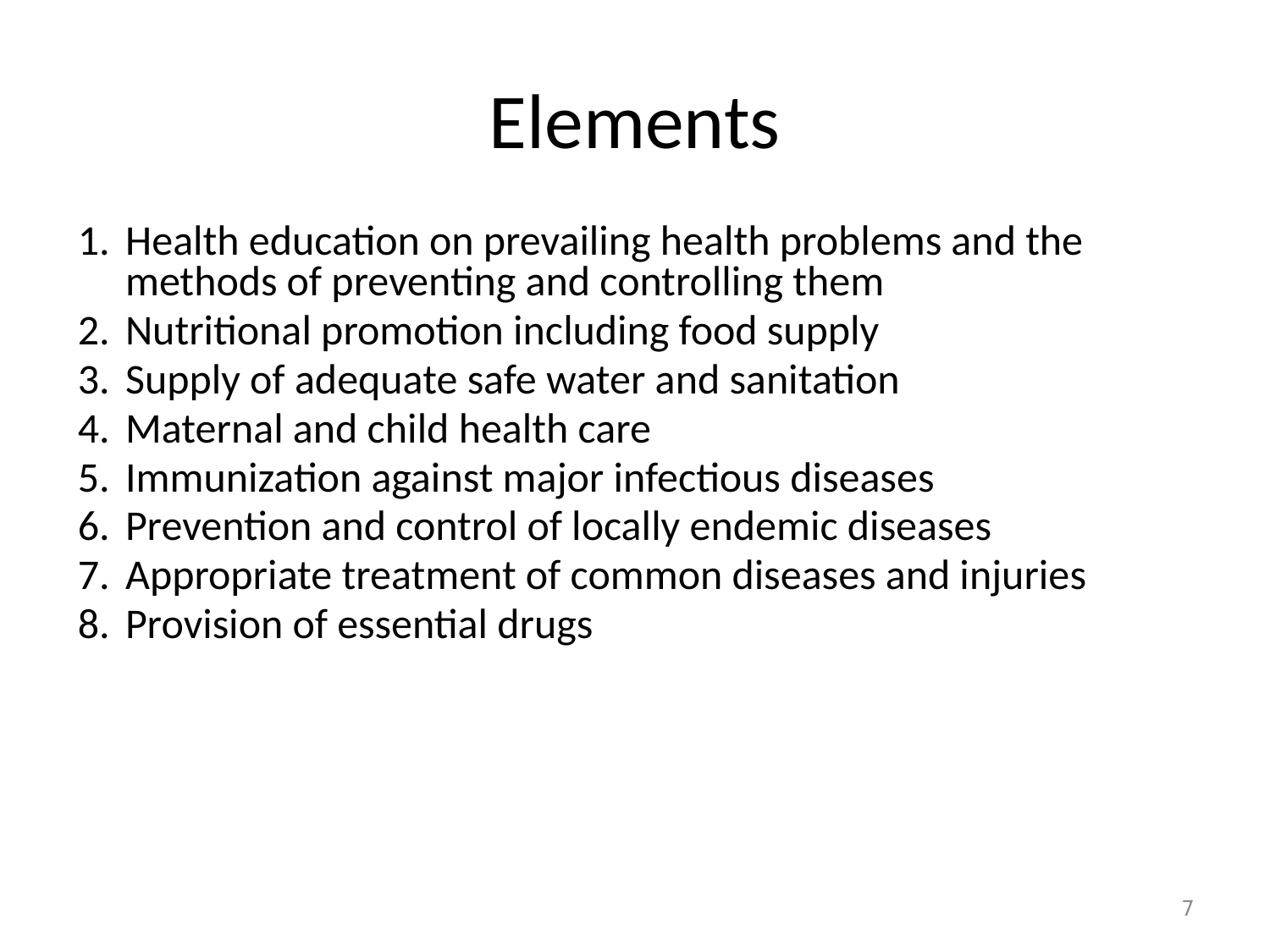

# Elements
Health education on prevailing health problems and the methods of preventing and controlling them
Nutritional promotion including food supply
Supply of adequate safe water and sanitation
Maternal and child health care
Immunization against major infectious diseases
Prevention and control of locally endemic diseases
Appropriate treatment of common diseases and injuries
Provision of essential drugs
7